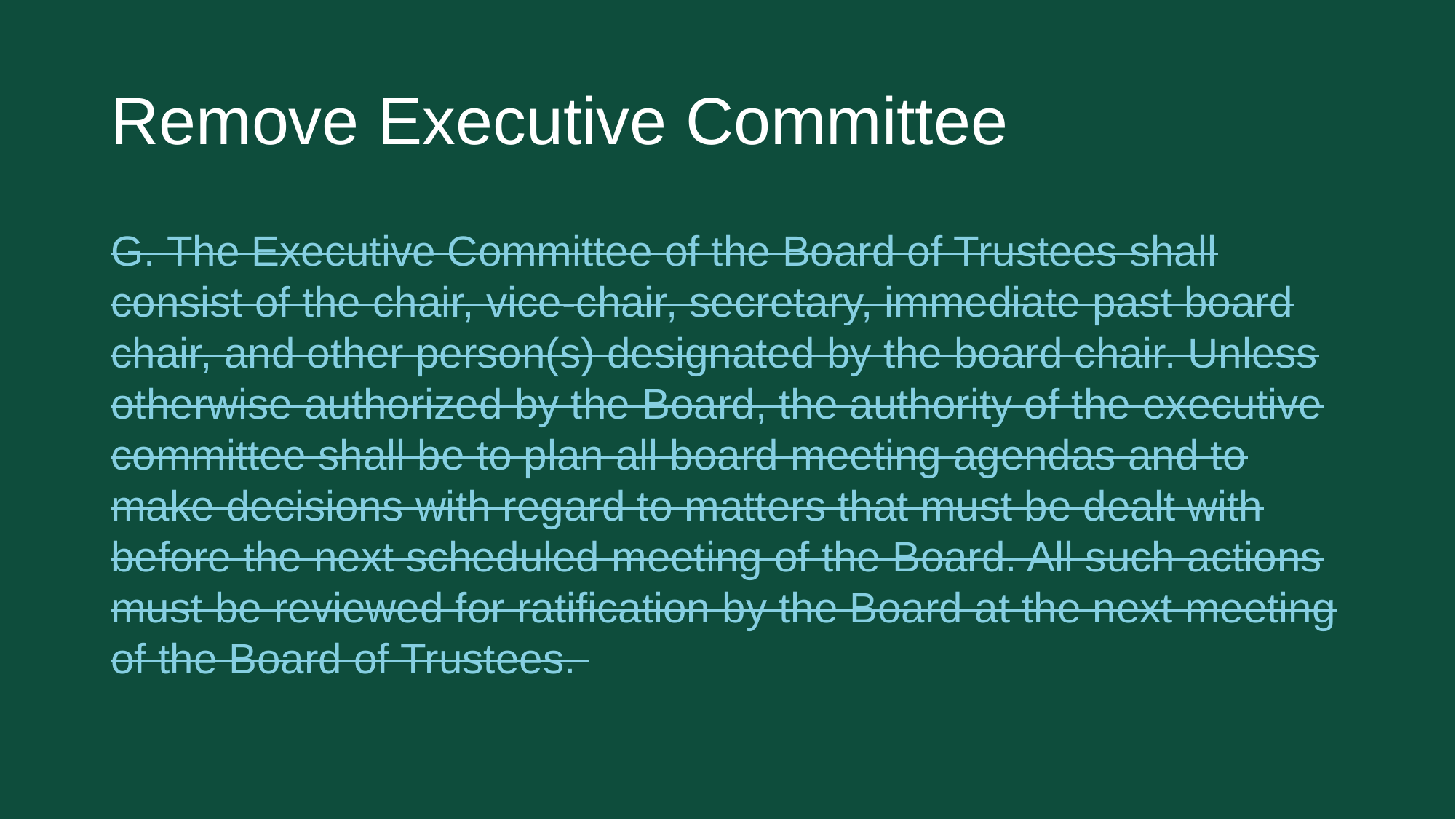

# Remove Executive Committee
G. The Executive Committee of the Board of Trustees shall consist of the chair, vice-chair, secretary, immediate past board chair, and other person(s) designated by the board chair. Unless otherwise authorized by the Board, the authority of the executive committee shall be to plan all board meeting agendas and to make decisions with regard to matters that must be dealt with before the next scheduled meeting of the Board. All such actions must be reviewed for ratification by the Board at the next meeting of the Board of Trustees.